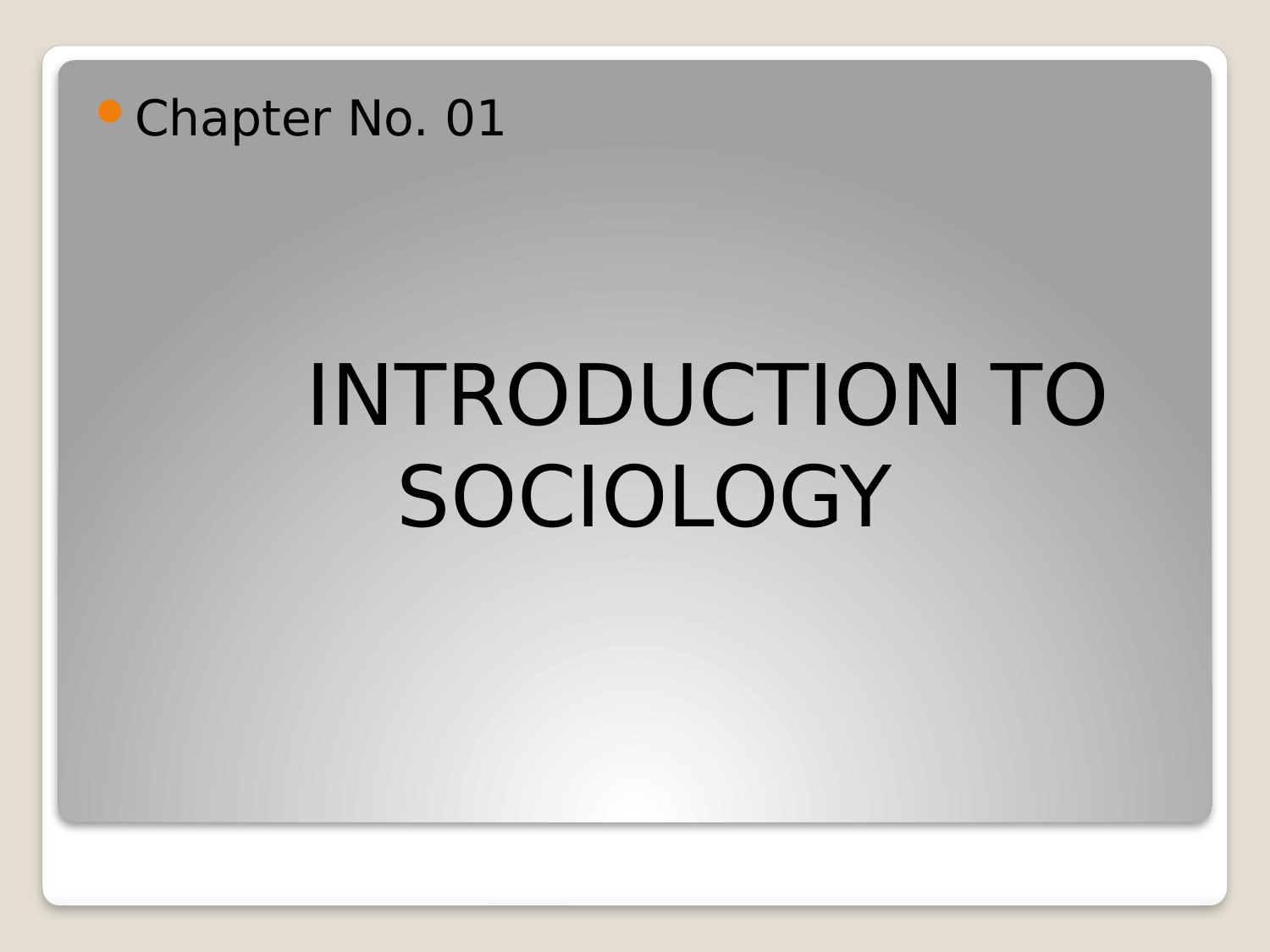

Chapter No. 01

	INTRODUCTION TO SOCIOLOGY
#